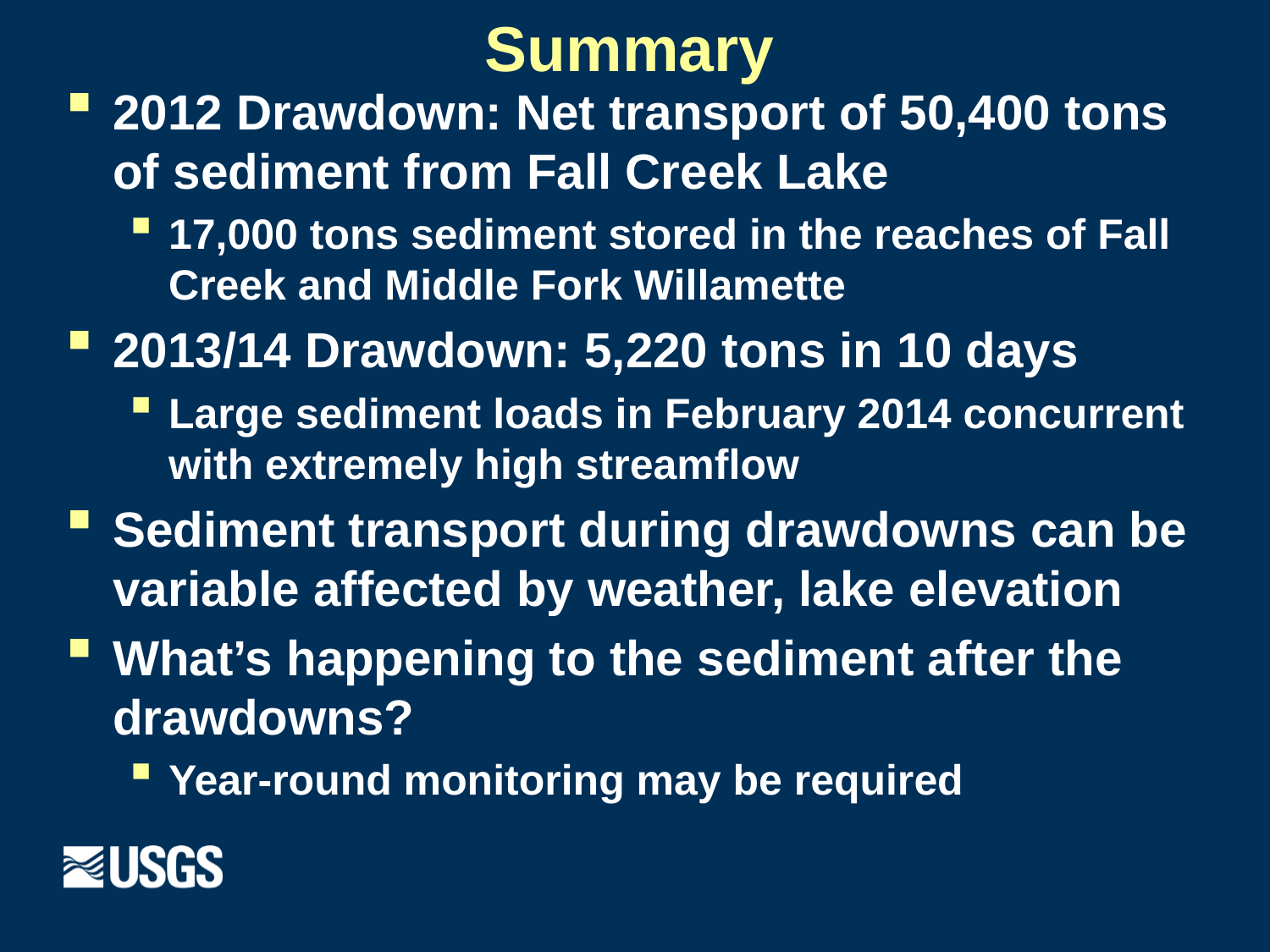

# Summary
2012 Drawdown: Net transport of 50,400 tons of sediment from Fall Creek Lake
17,000 tons sediment stored in the reaches of Fall Creek and Middle Fork Willamette
2013/14 Drawdown: 5,220 tons in 10 days
Large sediment loads in February 2014 concurrent with extremely high streamflow
Sediment transport during drawdowns can be variable affected by weather, lake elevation
What’s happening to the sediment after the drawdowns?
Year-round monitoring may be required